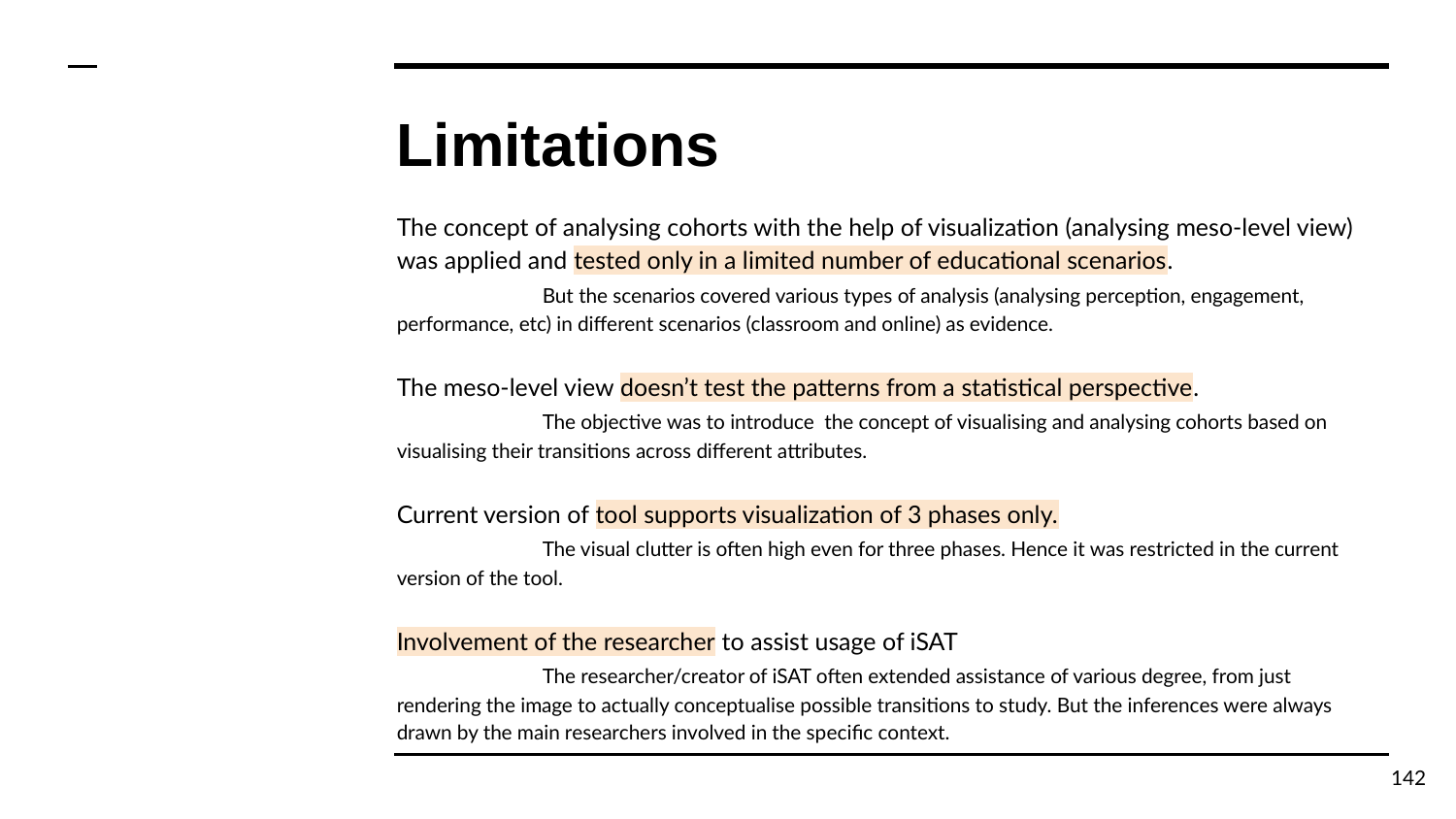

# Limitations
The concept of analysing cohorts with the help of visualization (analysing meso-level view) was applied and tested only in a limited number of educational scenarios.
	But the scenarios covered various types of analysis (analysing perception, engagement, performance, etc) in different scenarios (classroom and online) as evidence.
The meso-level view doesn’t test the patterns from a statistical perspective.
	The objective was to introduce  the concept of visualising and analysing cohorts based on visualising their transitions across different attributes.
Current version of tool supports visualization of 3 phases only.
	The visual clutter is often high even for three phases. Hence it was restricted in the current version of the tool.
Involvement of the researcher to assist usage of iSAT
	The researcher/creator of iSAT often extended assistance of various degree, from just rendering the image to actually conceptualise possible transitions to study. But the inferences were always drawn by the main researchers involved in the specific context.
142